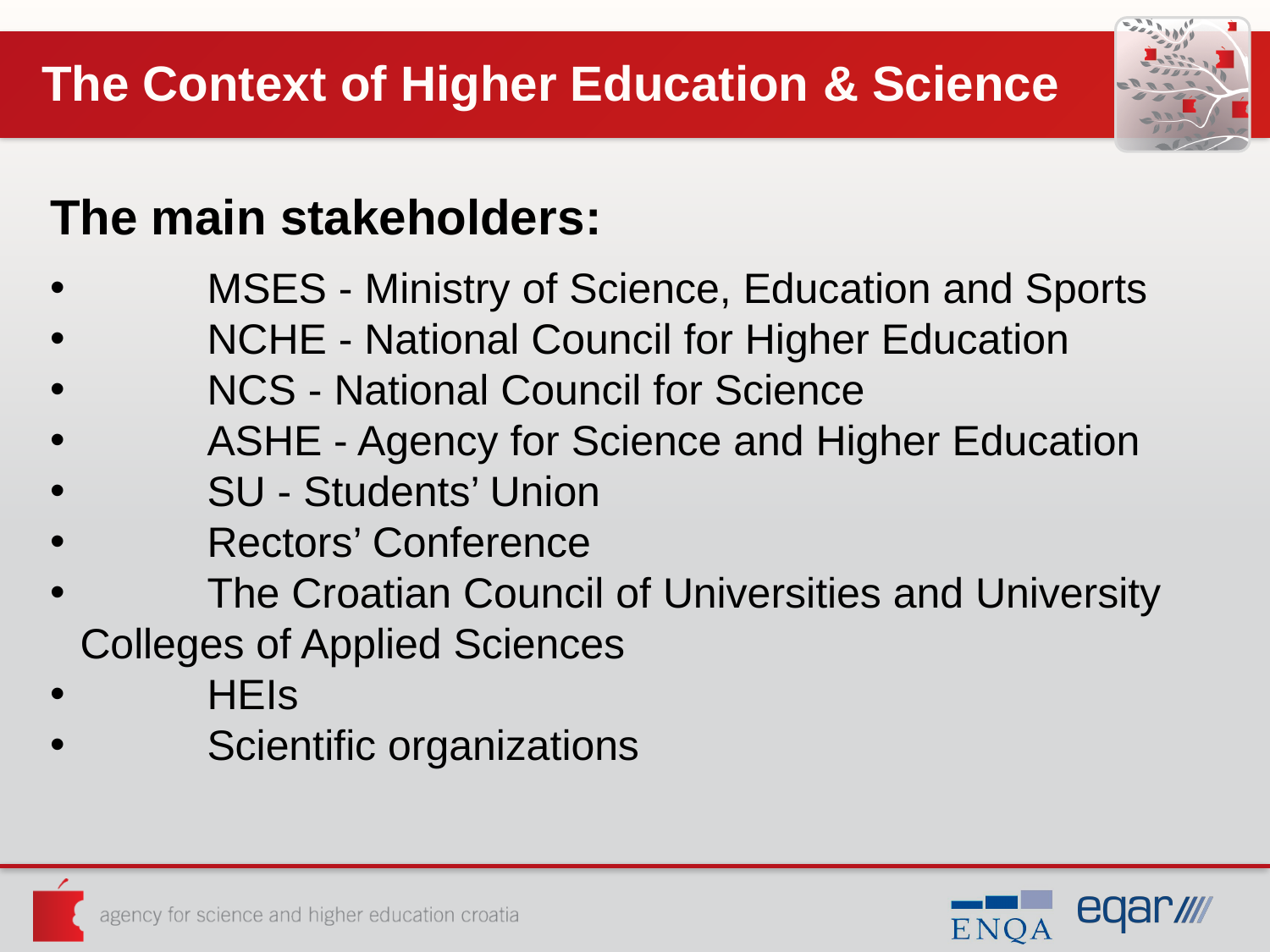

# The Context of Higher Education & Science

The main stakeholders:

	MSES - Ministry of Science, Education and Sports
	NCHE - National Council for Higher Education
	NCS - National Council for Science
	ASHE - Agency for Science and Higher Education
	SU - Students’ Union
	Rectors’ Conference
	The Croatian Council of Universities and University 	Colleges of Applied Sciences
	HEIs
	Scientific organizations